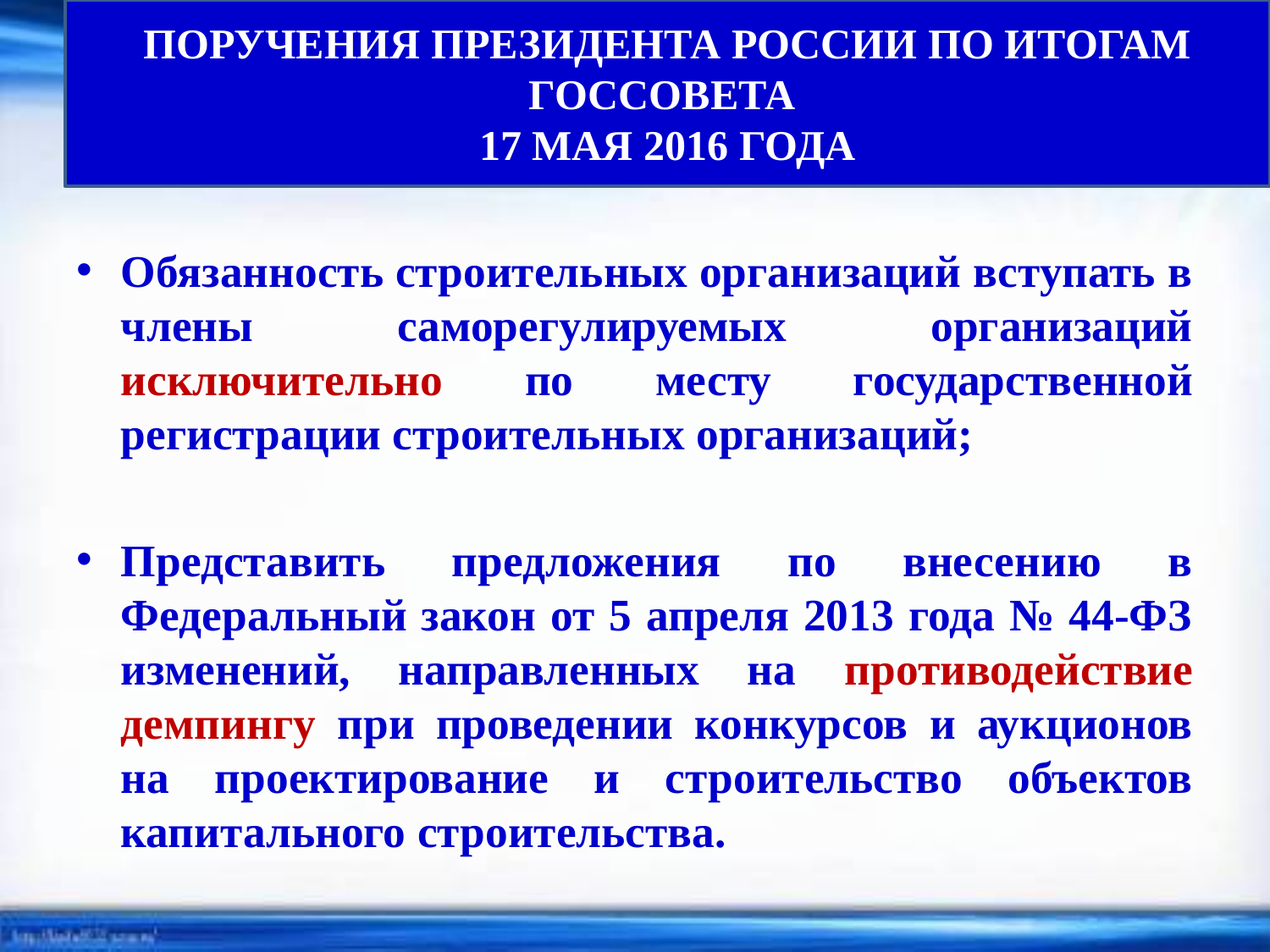

ПОРУЧЕНИЯ ПРЕЗИДЕНТА РОССИИ ПО ИТОГАМ ГОССОВЕТА
17 МАЯ 2016 ГОДА
Обязанность строительных организаций вступать в члены саморегулируемых организаций исключительно по месту государственной регистрации строительных организаций;

Представить предложения по внесению в Федеральный закон от 5 апреля 2013 года № 44-ФЗ изменений, направленных на противодействие демпингу при проведении конкурсов и аукционов на проектирование и строительство объектов капитального строительства.